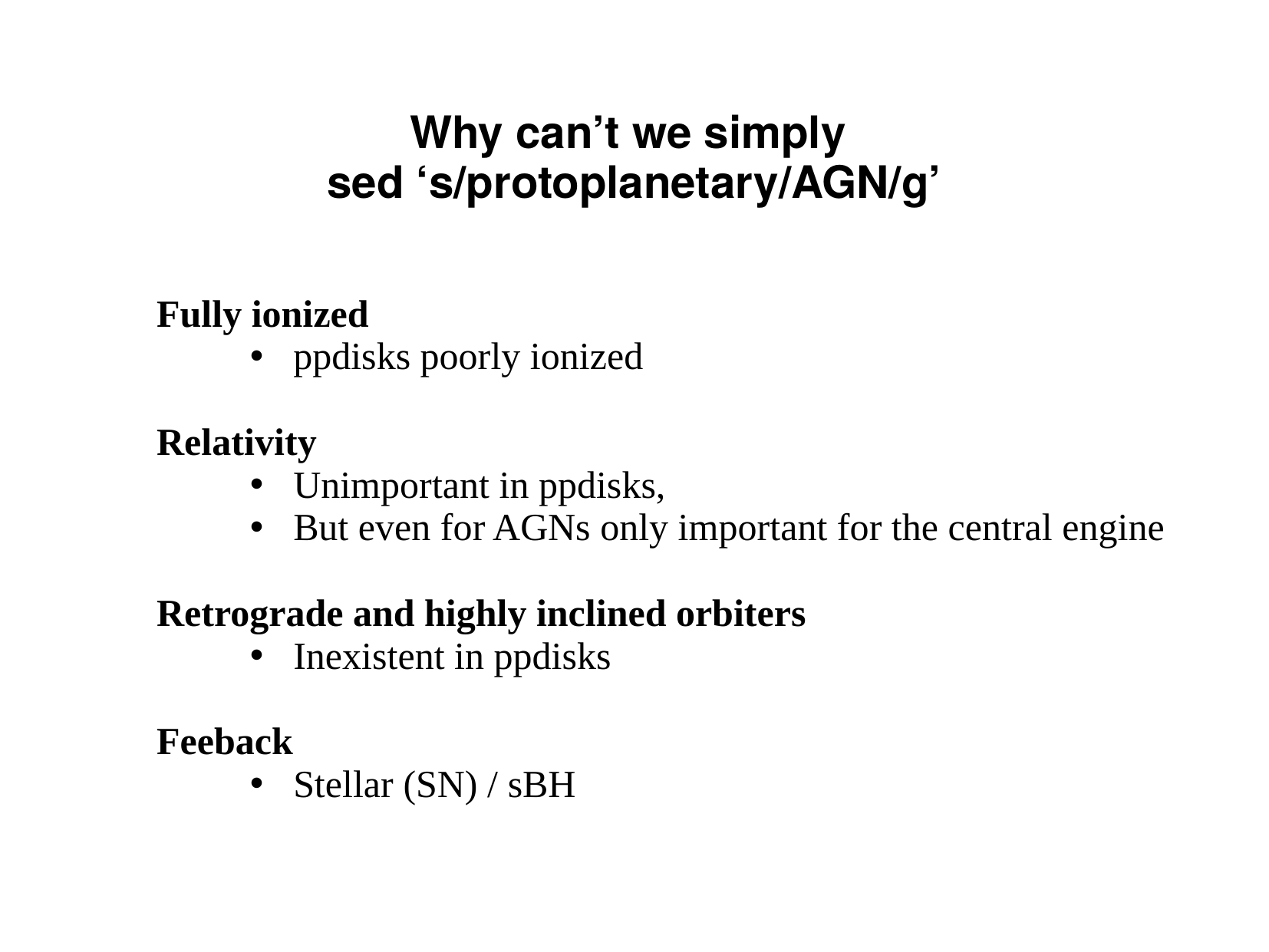

# Why can’t we simply sed ‘s/protoplanetary/AGN/g’

Fully ionized
ppdisks poorly ionized

Relativity
Unimportant in ppdisks,
But even for AGNs only important for the central engine

Retrograde and highly inclined orbiters
Inexistent in ppdisks

Feeback
Stellar (SN) / sBH